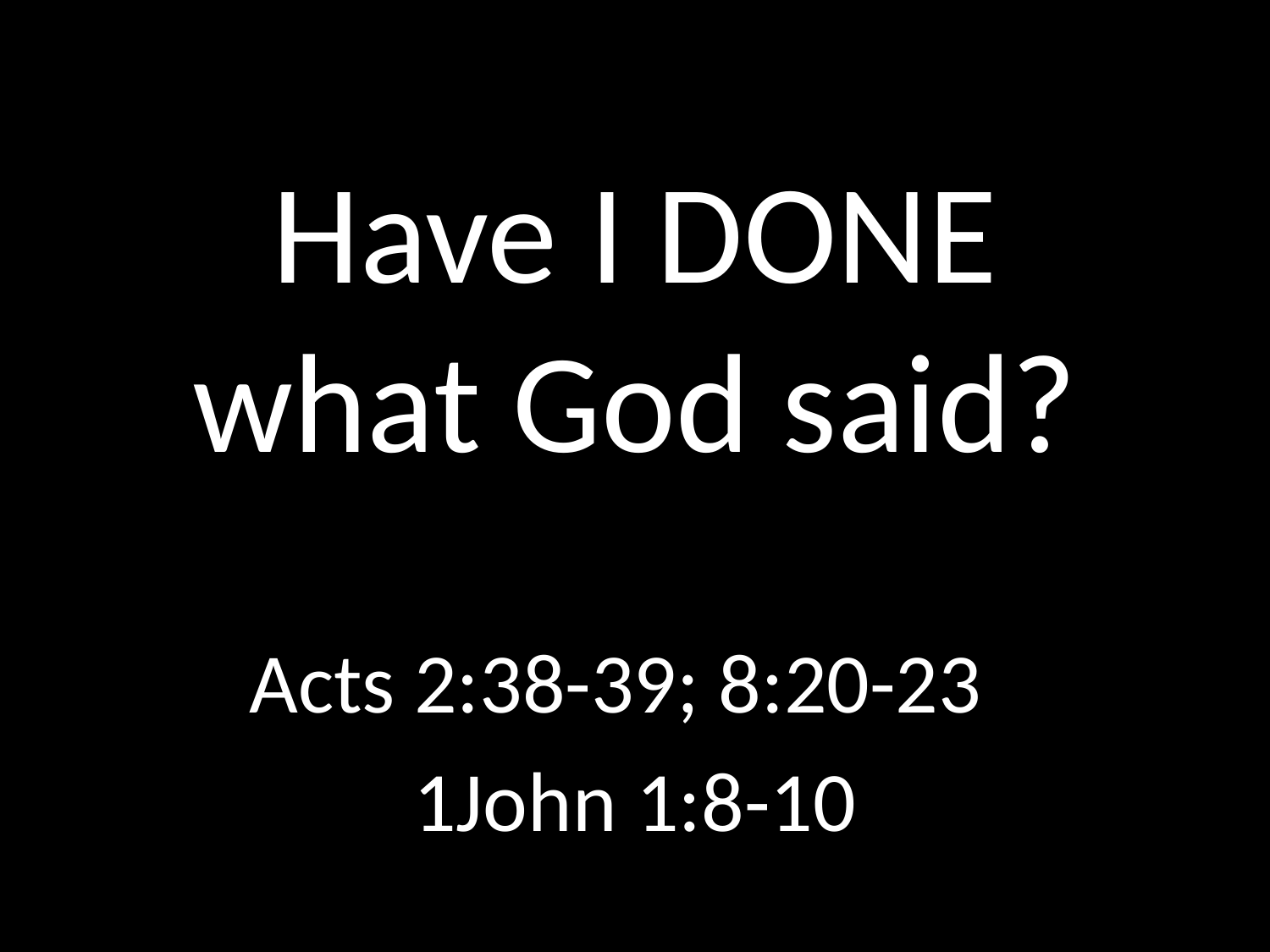

# Have I DONE what God said?
GOD
GOD
Acts 2:38-39; 8:20-23
1John 1:8-10